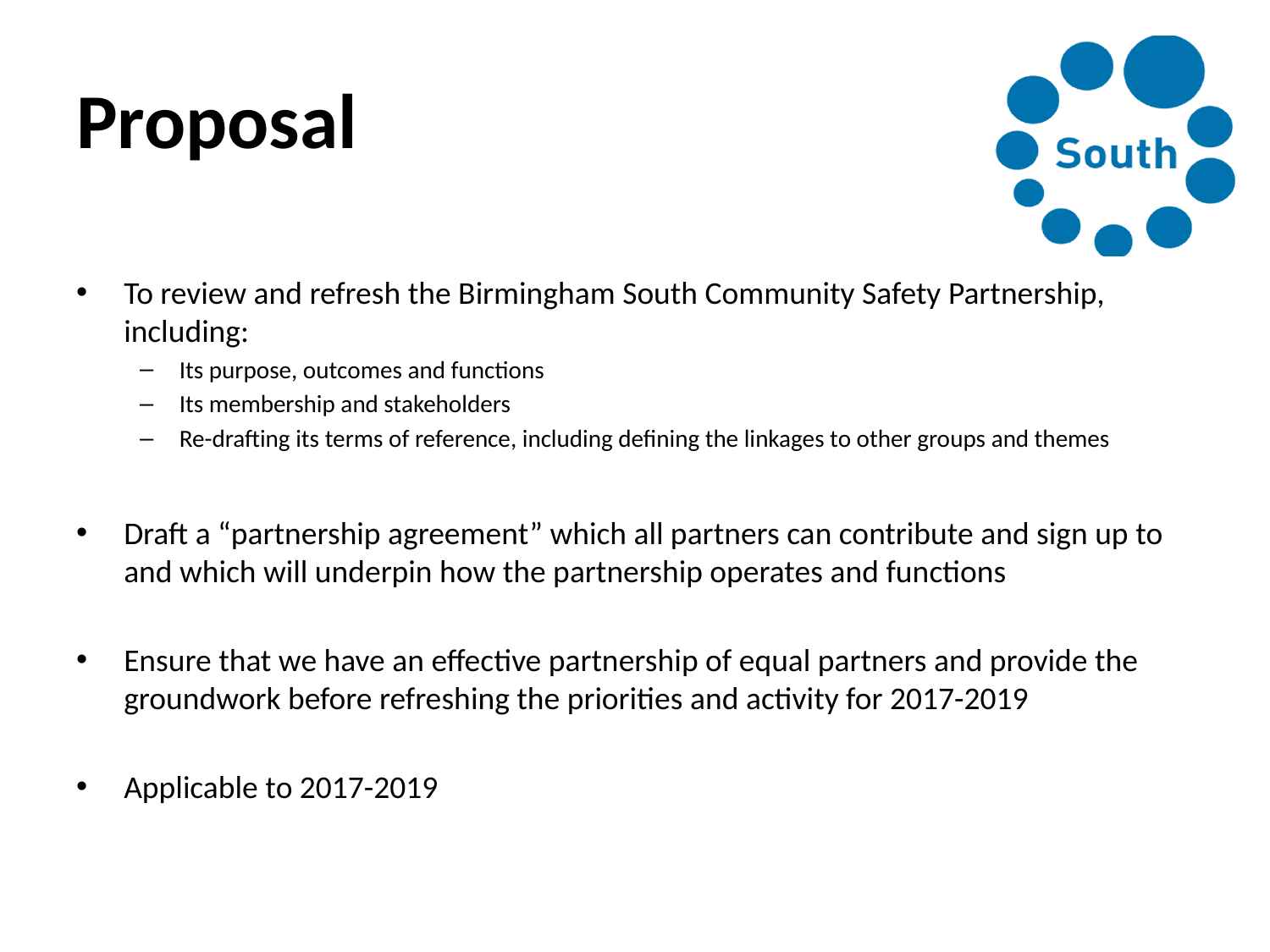

# Proposal
To review and refresh the Birmingham South Community Safety Partnership, including:
Its purpose, outcomes and functions
Its membership and stakeholders
Re-drafting its terms of reference, including defining the linkages to other groups and themes

Draft a “partnership agreement” which all partners can contribute and sign up to and which will underpin how the partnership operates and functions

Ensure that we have an effective partnership of equal partners and provide the groundwork before refreshing the priorities and activity for 2017-2019

Applicable to 2017-2019